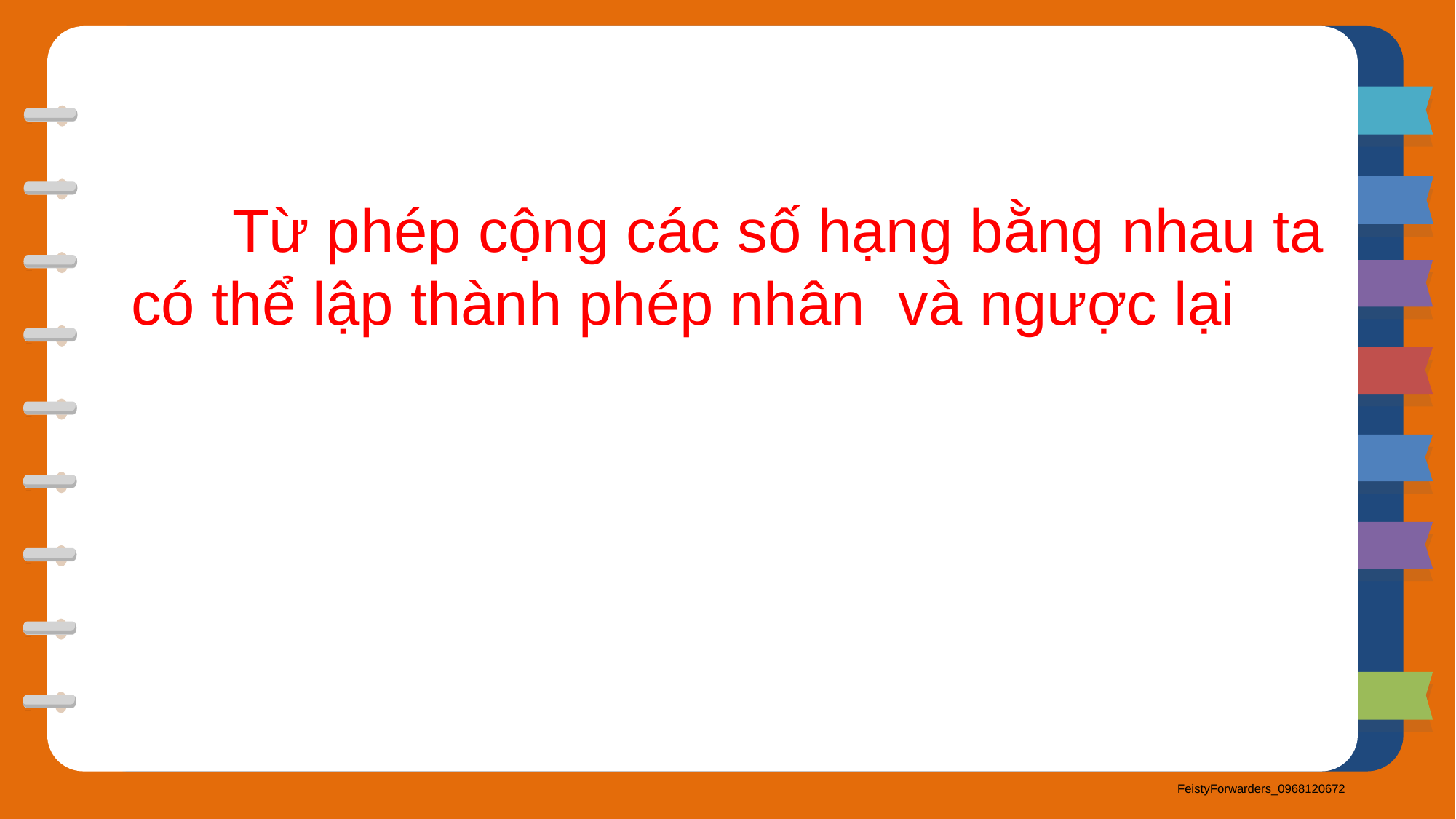

Từ phép cộng các số hạng bằng nhau ta có thể lập thành phép nhân  và ngược lại